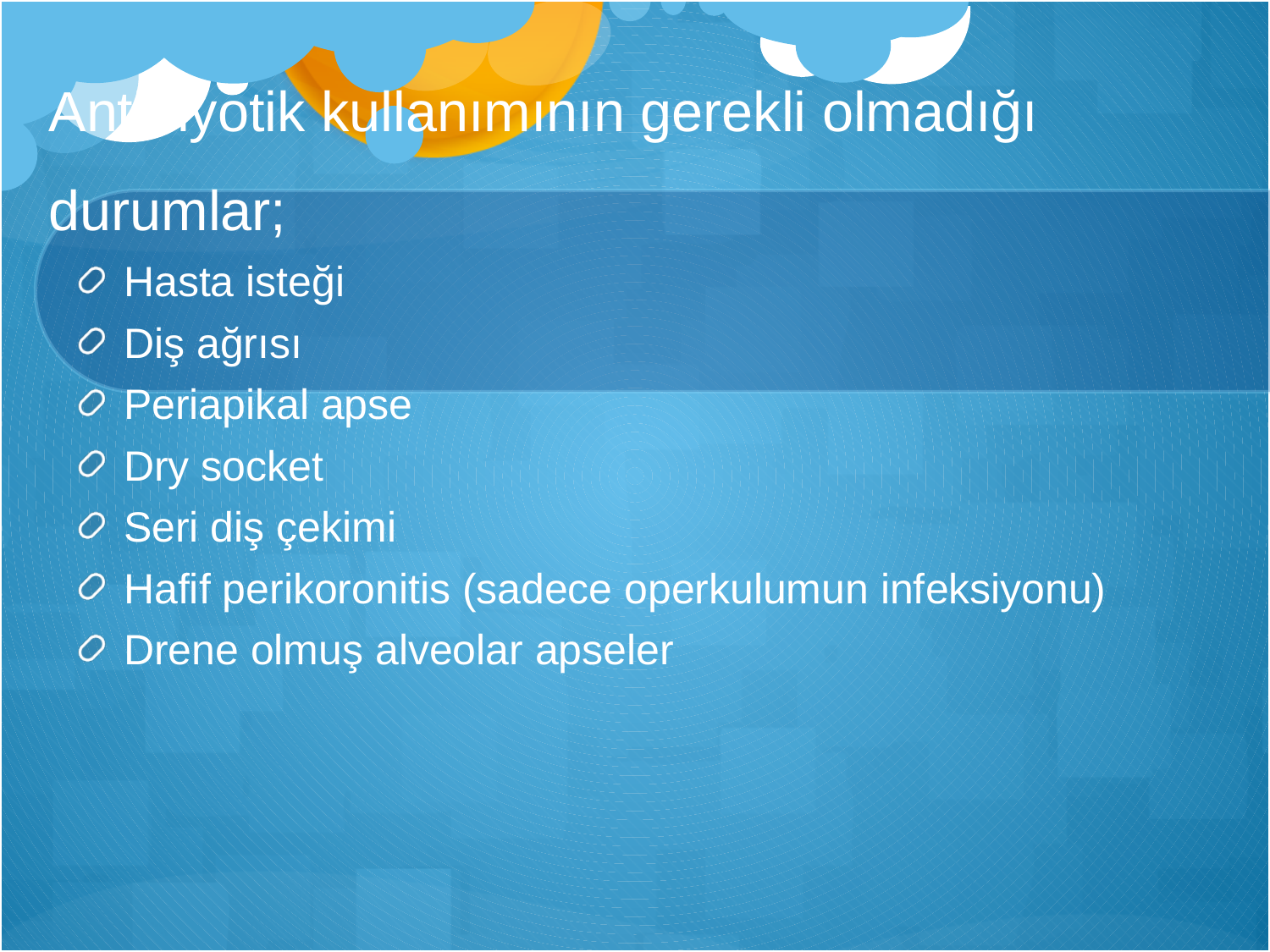

# Antibiyotik kullanımının gerekli olmadığı durumlar;
Hasta isteği
Diş ağrısı
Periapikal apse
Dry socket
Seri diş çekimi
Hafif perikoronitis (sadece operkulumun infeksiyonu)
Drene olmuş alveolar apseler